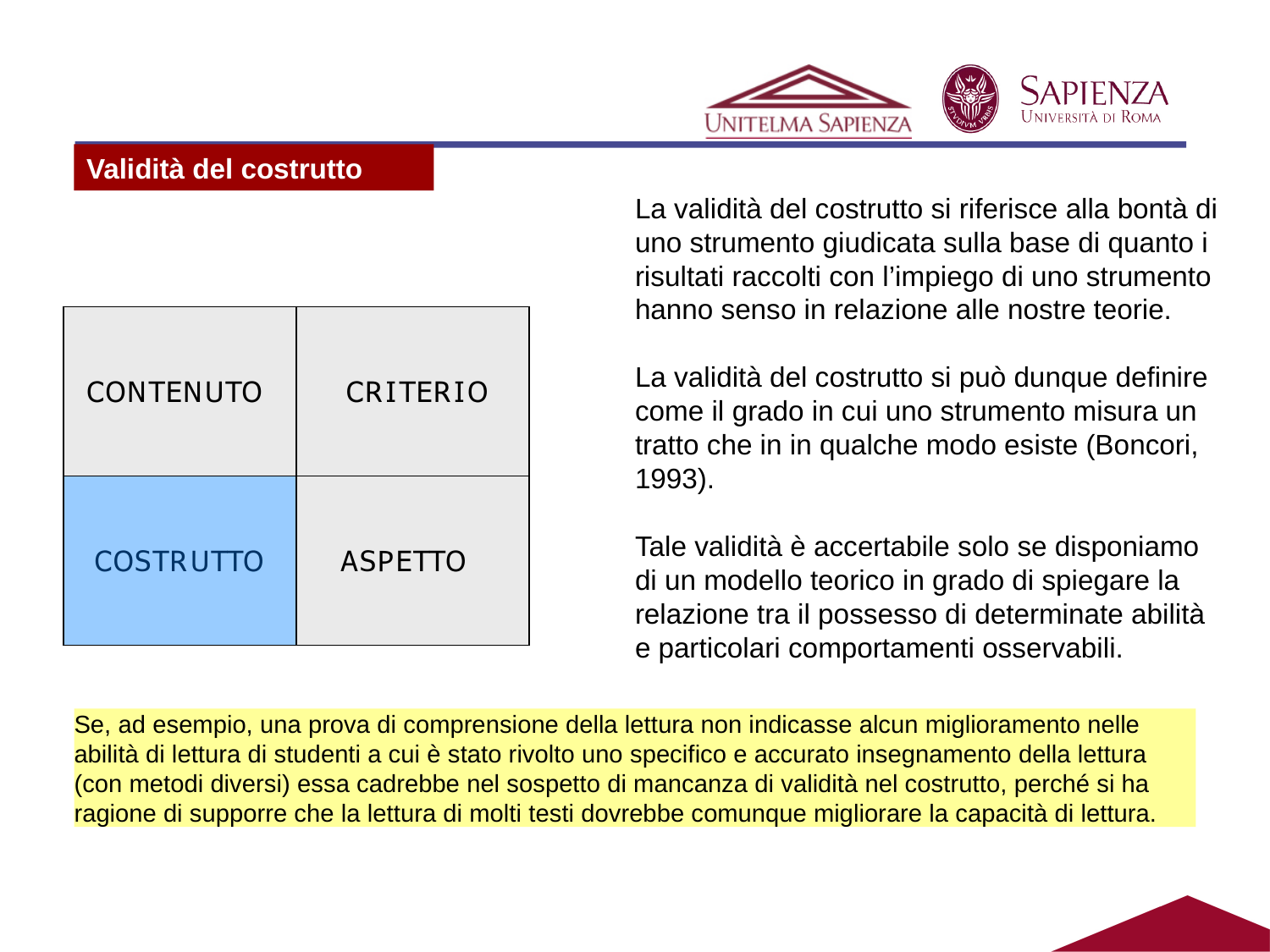

#
Validità del costrutto
La validità del costrutto si riferisce alla bontà di uno strumento giudicata sulla base di quanto i risultati raccolti con l’impiego di uno strumento hanno senso in relazione alle nostre teorie.

La validità del costrutto si può dunque definire come il grado in cui uno strumento misura un tratto che in in qualche modo esiste (Boncori, 1993).

Tale validità è accertabile solo se disponiamo di un modello teorico in grado di spiegare la relazione tra il possesso di determinate abilità e particolari comportamenti osservabili.

CONTENUTO
CRITERIO

COSTRUTTO
ASPETTO
Se, ad esempio, una prova di comprensione della lettura non indicasse alcun miglioramento nelle abilità di lettura di studenti a cui è stato rivolto uno specifico e accurato insegnamento della lettura (con metodi diversi) essa cadrebbe nel sospetto di mancanza di validità nel costrutto, perché si ha ragione di supporre che la lettura di molti testi dovrebbe comunque migliorare la capacità di lettura.